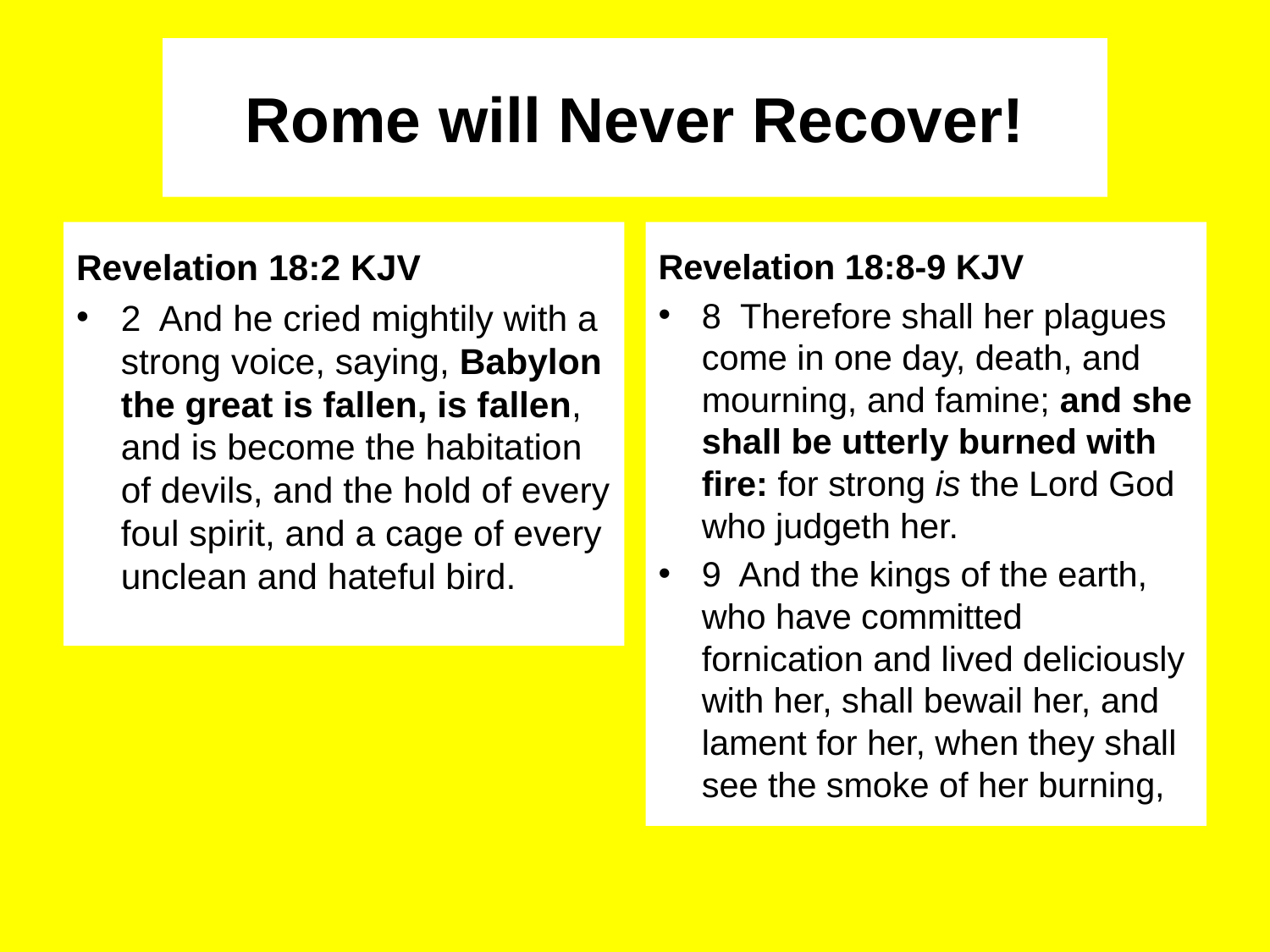

# Rome will Never Recover!

Revelation 18:2 KJV
2  And he cried mightily with a strong voice, saying, Babylon the great is fallen, is fallen, and is become the habitation of devils, and the hold of every foul spirit, and a cage of every unclean and hateful bird.

Revelation 18:8-9 KJV
8  Therefore shall her plagues come in one day, death, and mourning, and famine; and she shall be utterly burned with fire: for strong is the Lord God who judgeth her.
9  And the kings of the earth, who have committed fornication and lived deliciously with her, shall bewail her, and lament for her, when they shall see the smoke of her burning,